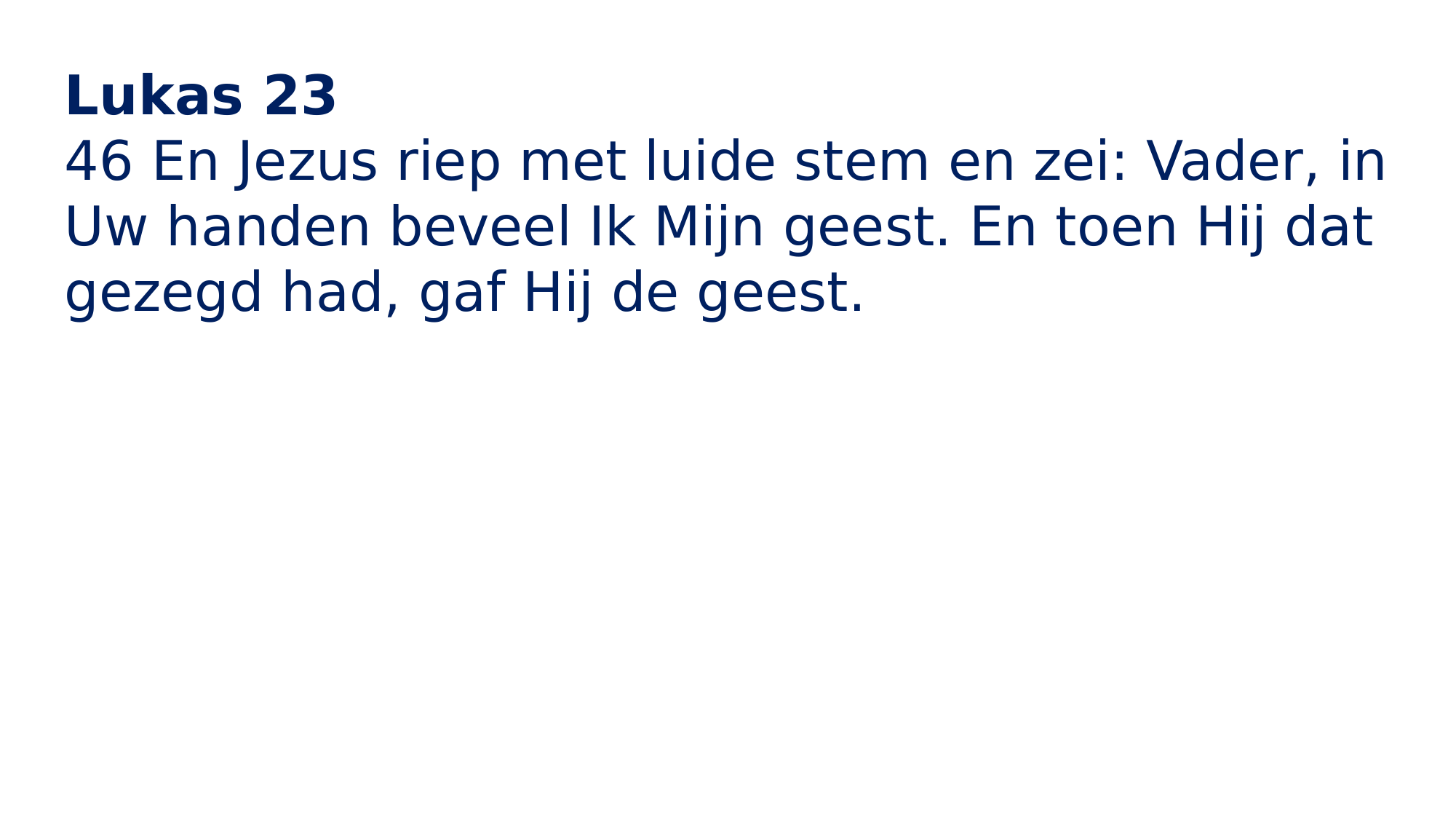

Lukas 23
46 En Jezus riep met luide stem en zei: Vader, in Uw handen beveel Ik Mijn geest. En toen Hij dat gezegd had, gaf Hij de geest.